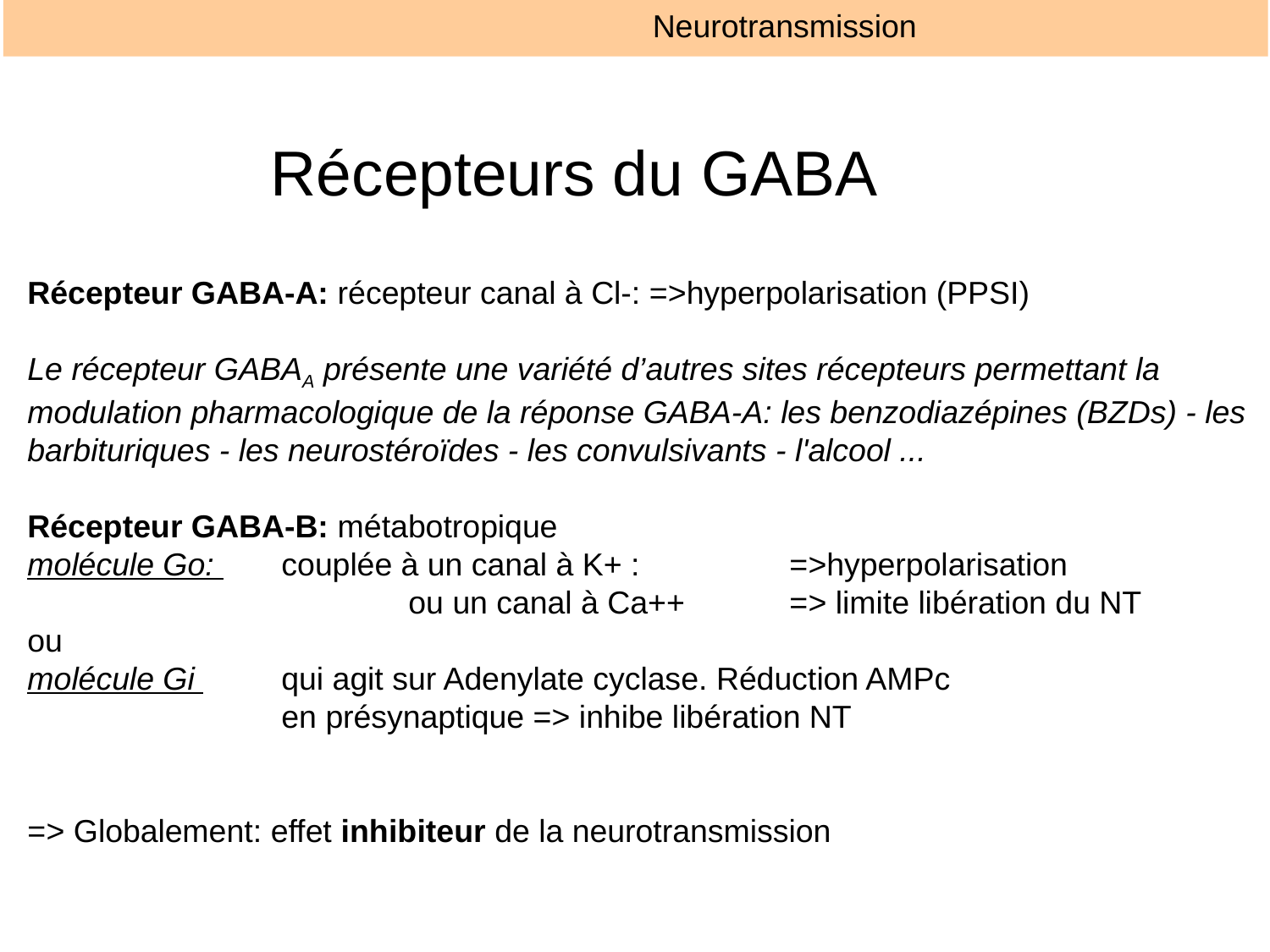

Neurotransmission
Récepteurs du GABA
Récepteur GABA-A: récepteur canal à Cl-: =>hyperpolarisation (PPSI)

Le récepteur GABAA présente une variété d’autres sites récepteurs permettant la modulation pharmacologique de la réponse GABA-A: les benzodiazépines (BZDs) - les barbituriques - les neurostéroïdes - les convulsivants - l'alcool ...

Récepteur GABA-B: métabotropique
molécule Go: 	couplée à un canal à K+ : 		=>hyperpolarisation
			ou un canal à Ca++ 	=> limite libération du NT
ou
molécule Gi 	qui agit sur Adenylate cyclase. Réduction AMPc
		en présynaptique => inhibe libération NT

=> Globalement: effet inhibiteur de la neurotransmission